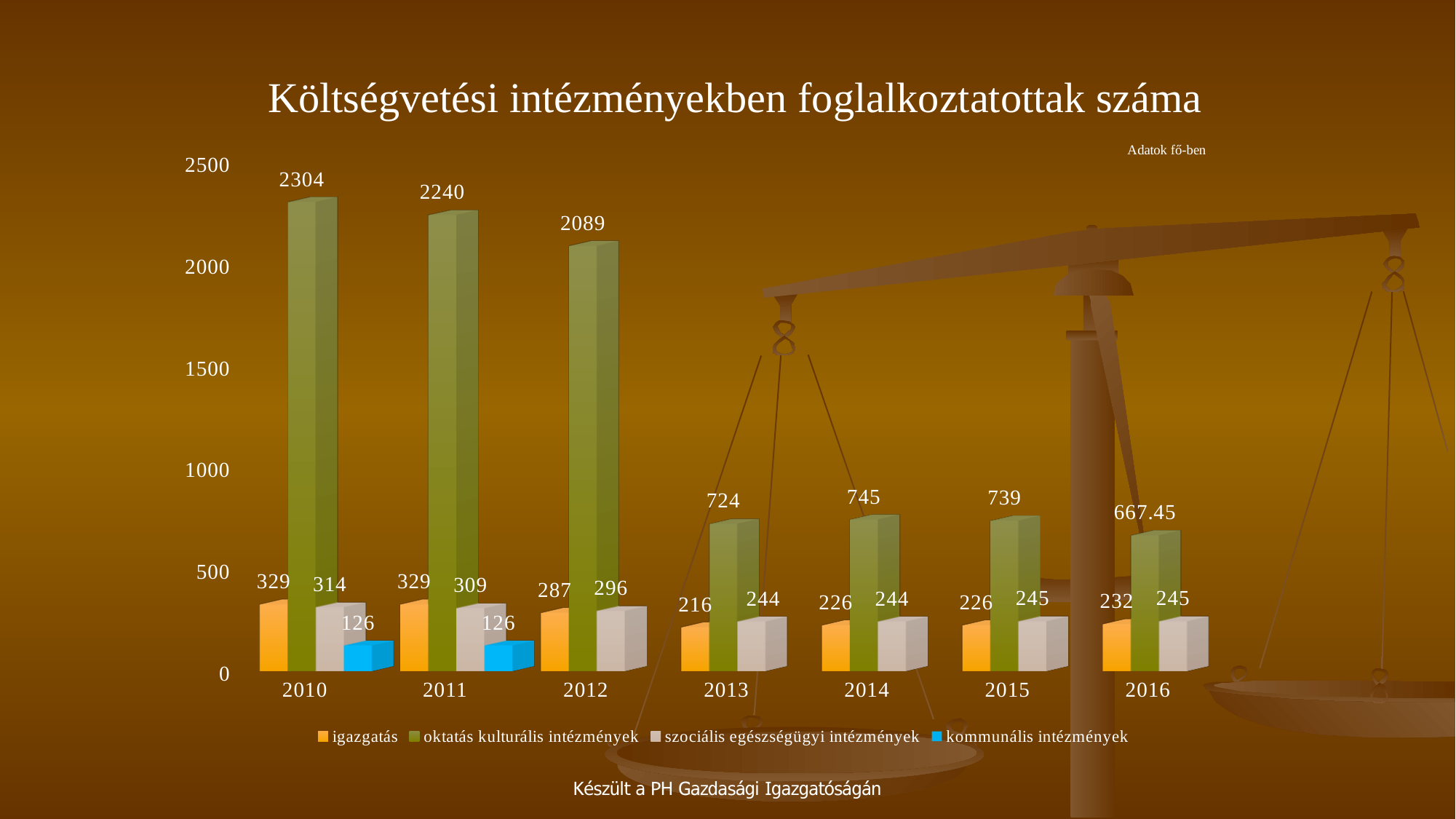

Költségvetési intézményekben foglalkoztatottak száma

[unsupported chart]

Készült a PH Gazdasági Igazgatóságán